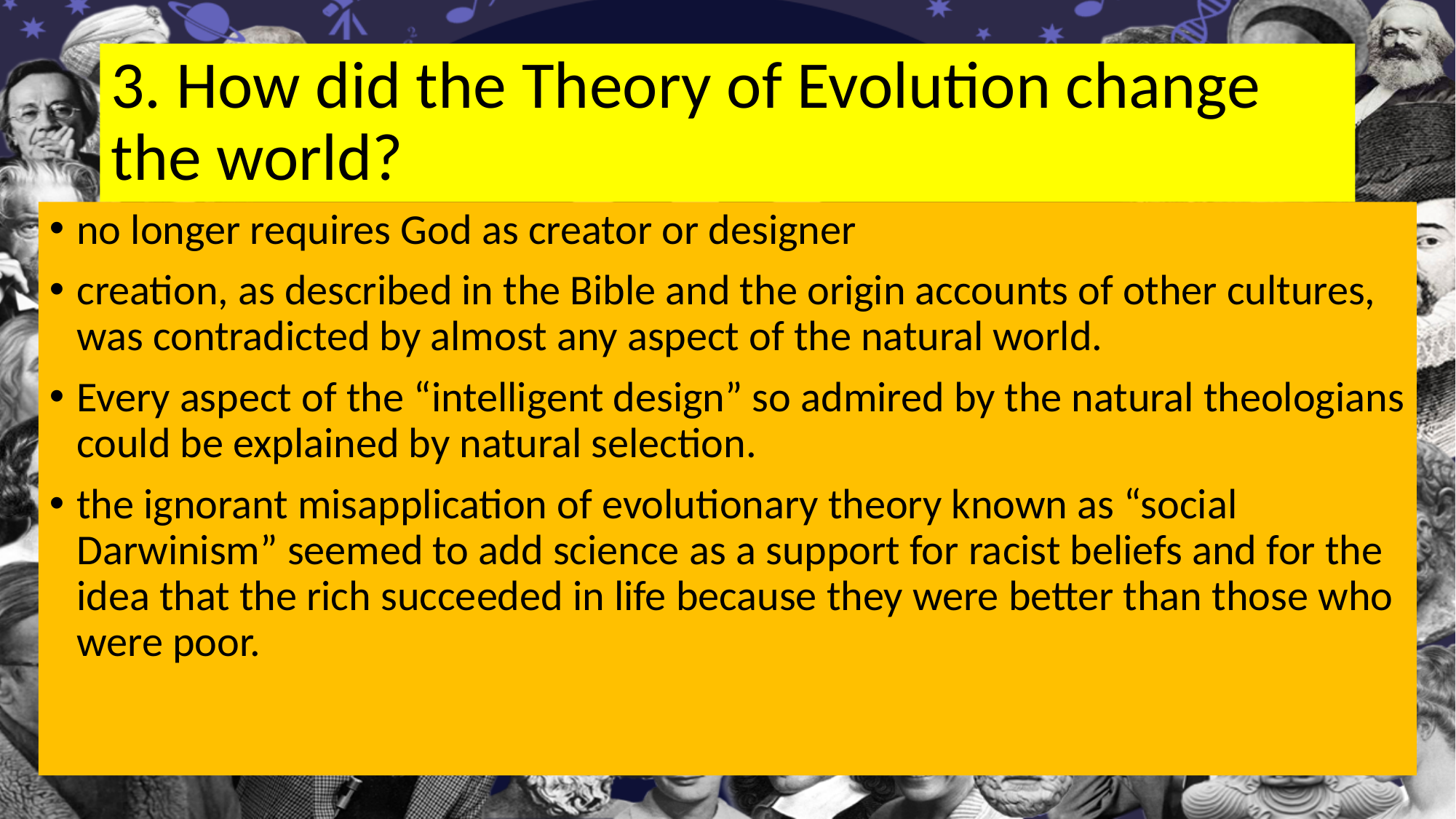

# 3. How did the Theory of Evolution change the world?
no longer requires God as creator or designer
creation, as described in the Bible and the origin accounts of other cultures, was contradicted by almost any aspect of the natural world.
Every aspect of the “intelligent design” so admired by the natural theologians could be explained by natural selection.
the ignorant misapplication of evolutionary theory known as “social Darwinism” seemed to add science as a support for racist beliefs and for the idea that the rich succeeded in life because they were better than those who were poor.